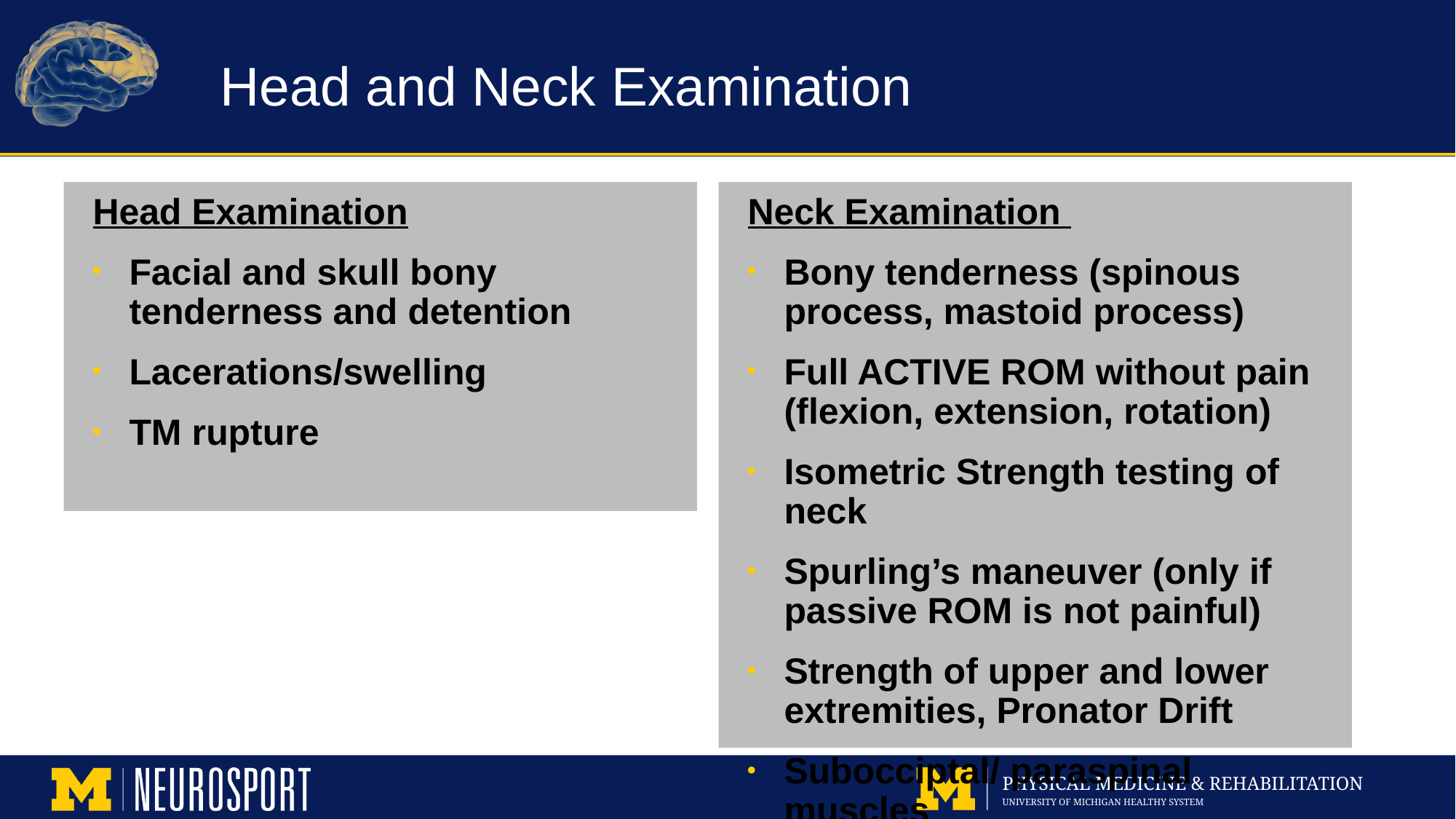

# Head and Neck Examination
Head Examination
Facial and skull bony tenderness and detention
Lacerations/swelling
TM rupture
Neck Examination
Bony tenderness (spinous process, mastoid process)
Full ACTIVE ROM without pain (flexion, extension, rotation)
Isometric Strength testing of neck
Spurling’s maneuver (only if passive ROM is not painful)
Strength of upper and lower extremities, Pronator Drift
Subocciptal/ paraspinal muscles